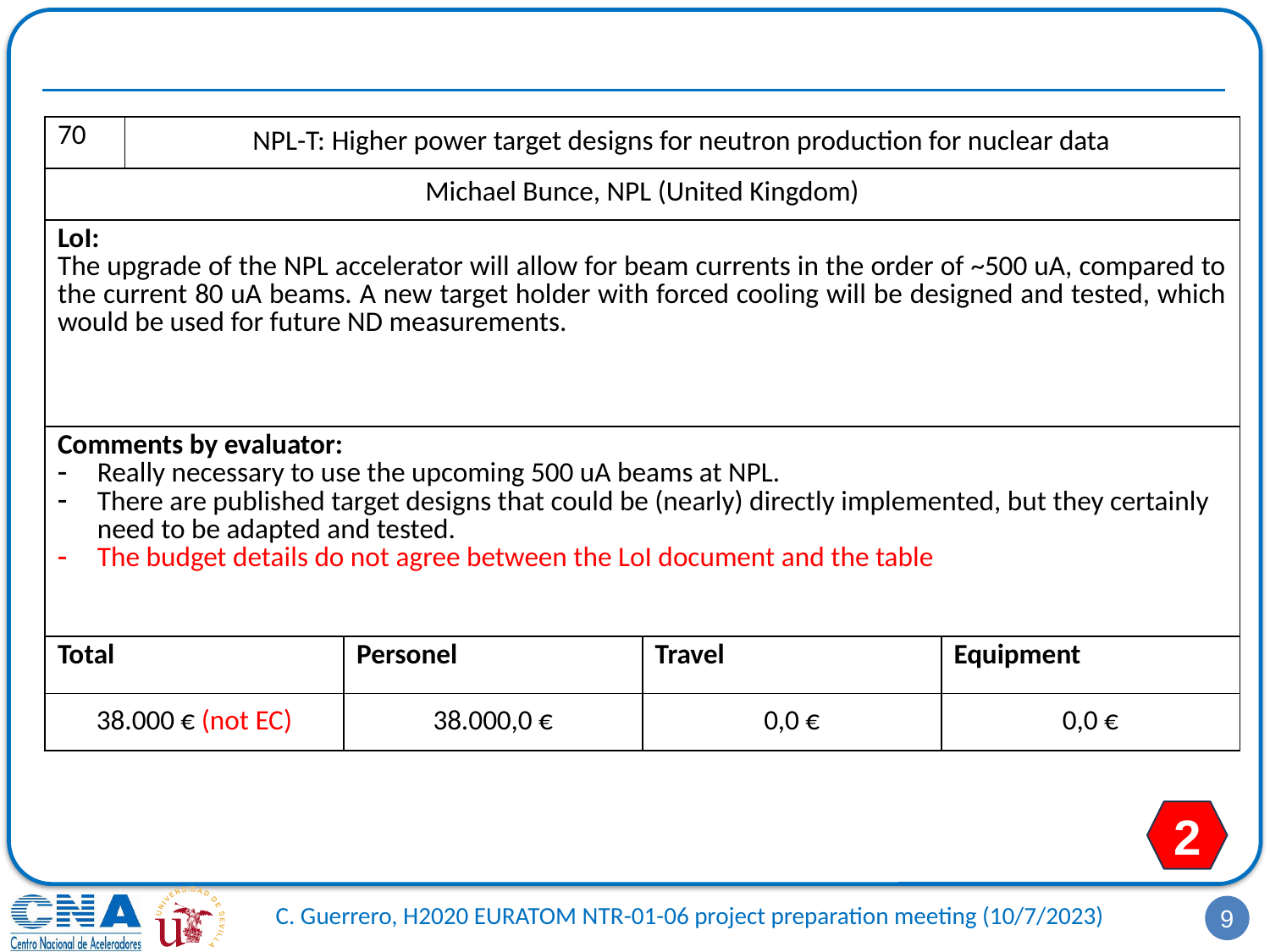

#
| 70 | NPL-T: Higher power target designs for neutron production for nuclear data | ACTAnp: An Active Target for n-p Cross Section Measurements at the PTB TOF Spectrometer |  |  |
| --- | --- | --- | --- | --- |
| Michael Bunce, NPL (United Kingdom) |  | PTB | Germany | Elisa Pirovano |
| LoI: The upgrade of the NPL accelerator will allow for beam currents in the order of ~500 uA, compared to the current 80 uA beams. A new target holder with forced cooling will be designed and tested, which would be used for future ND measurements. |  |  | Upgrade of existing Total Absorption Spectrometers (TAS) that will be employed in beta decay studies of relevance for the calculation of reactor decay heat and the reactor antineutrino spectra. Building a TAS of second generation, allying efficiency with higher segmentation and energy resolution thanks to 16 LaBr3 crystals to be added to the existing segmented TAS in Europe i.e. the DTAS detector (18 NaI crystals [DTAS]) and the Rocinante detector (12 BaF2 crystals [Rocinante]) |  |
| Comments by evaluator: Really necessary to use the upcoming 500 uA beams at NPL. There are published target designs that could be (nearly) directly implemented, but they certainly need to be adapted and tested. The budget details do not agree between the LoI document and the table |  |  |  |  |
| Total |  | Personel | Travel | Equipment |
| 38.000 € (not EC) |  | 38.000,0 € | 0,0 € | 0,0 € |
2
9